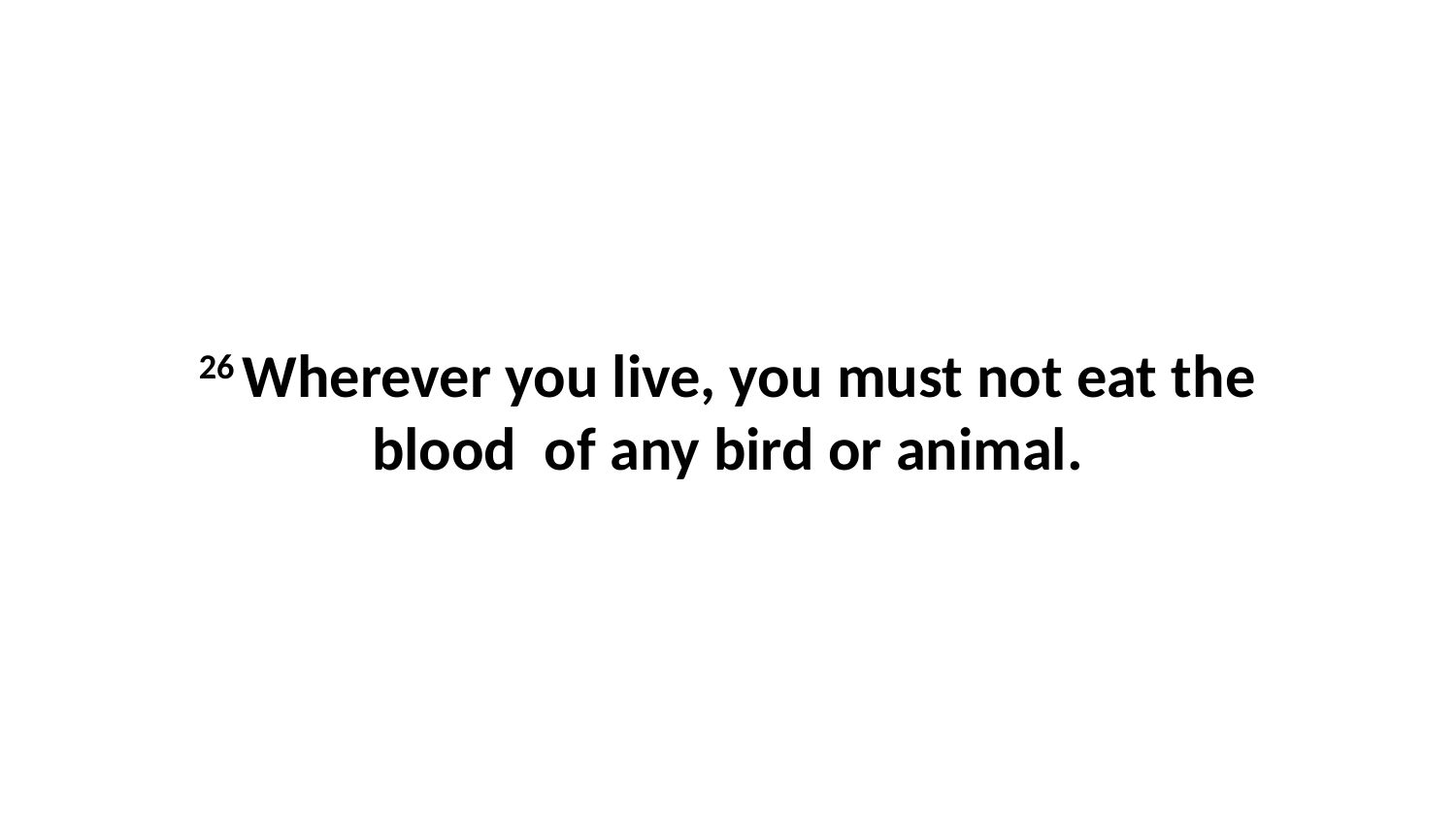

26 Wherever you live, you must not eat the blood  of any bird or animal.